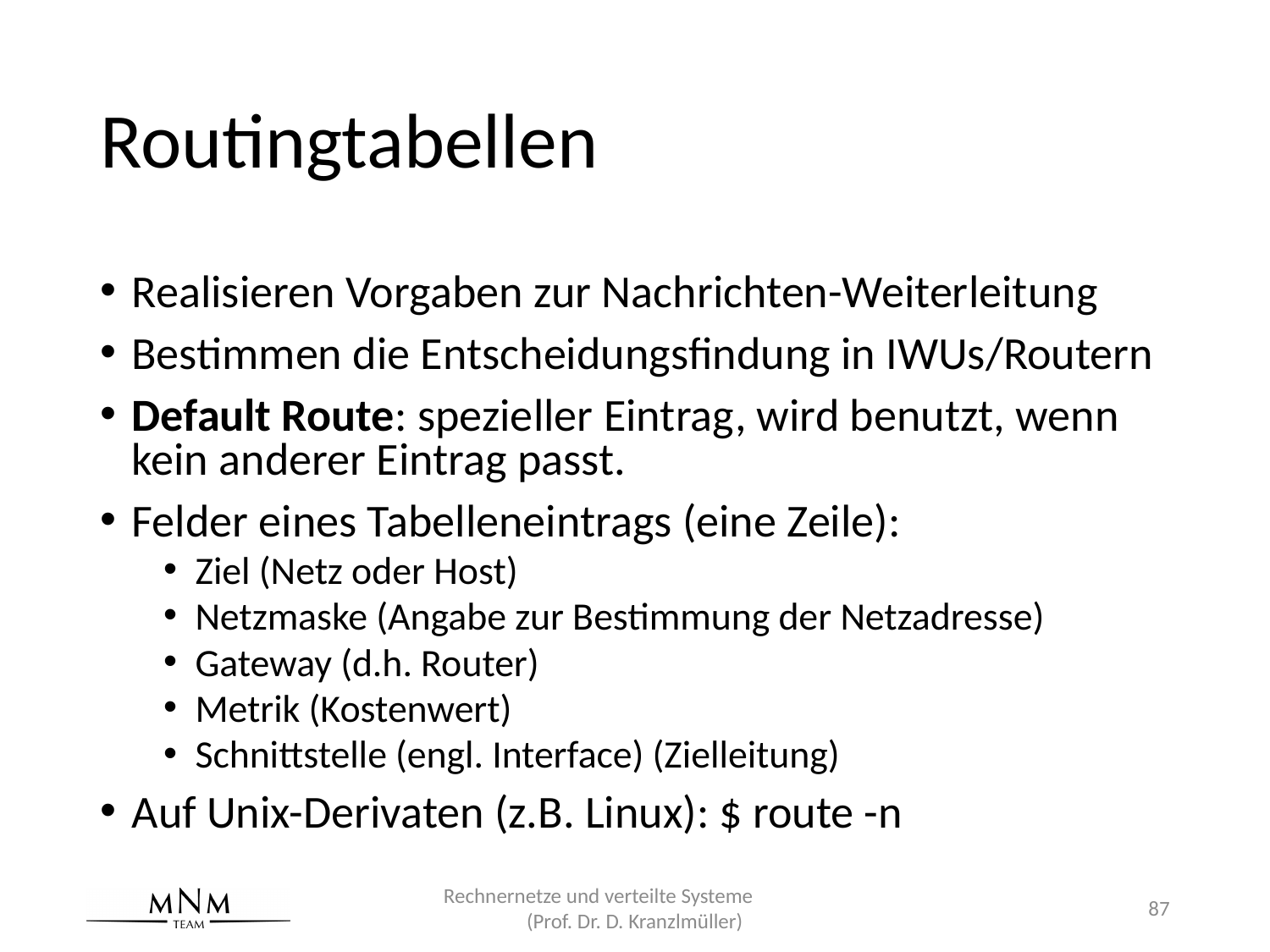

# Routingtabellen
Realisieren Vorgaben zur Nachrichten-Weiterleitung
Bestimmen die Entscheidungsfindung in IWUs/Routern
Default Route: spezieller Eintrag, wird benutzt, wenn kein anderer Eintrag passt.
Felder eines Tabelleneintrags (eine Zeile):
Ziel (Netz oder Host)
Netzmaske (Angabe zur Bestimmung der Netzadresse)
Gateway (d.h. Router)
Metrik (Kostenwert)
Schnittstelle (engl. Interface) (Zielleitung)
Auf Unix-Derivaten (z.B. Linux): $ route -n
Rechnernetze und verteilte Systeme                (Prof. Dr. D. Kranzlmüller)
87